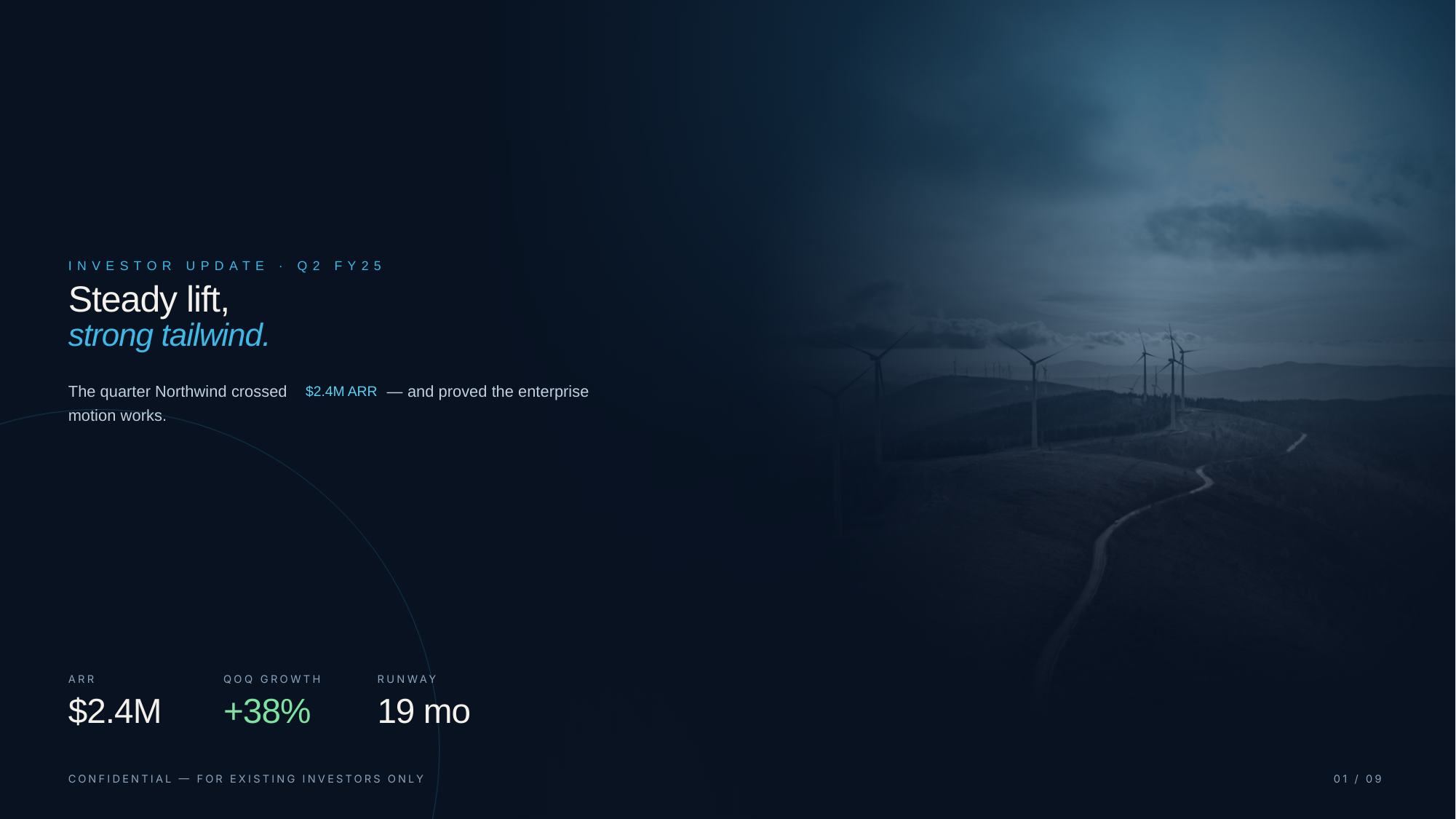

INVESTOR UPDATE · Q2 FY25
Steady lift,
strong tailwind.
The quarter Northwind crossed
 — and proved the enterprise
$2.4M ARR
motion works.
ARR
QOQ GROWTH
RUNWAY
$2.4M
+38%
19 mo
CONFIDENTIAL — FOR EXISTING INVESTORS ONLY
01 / 09